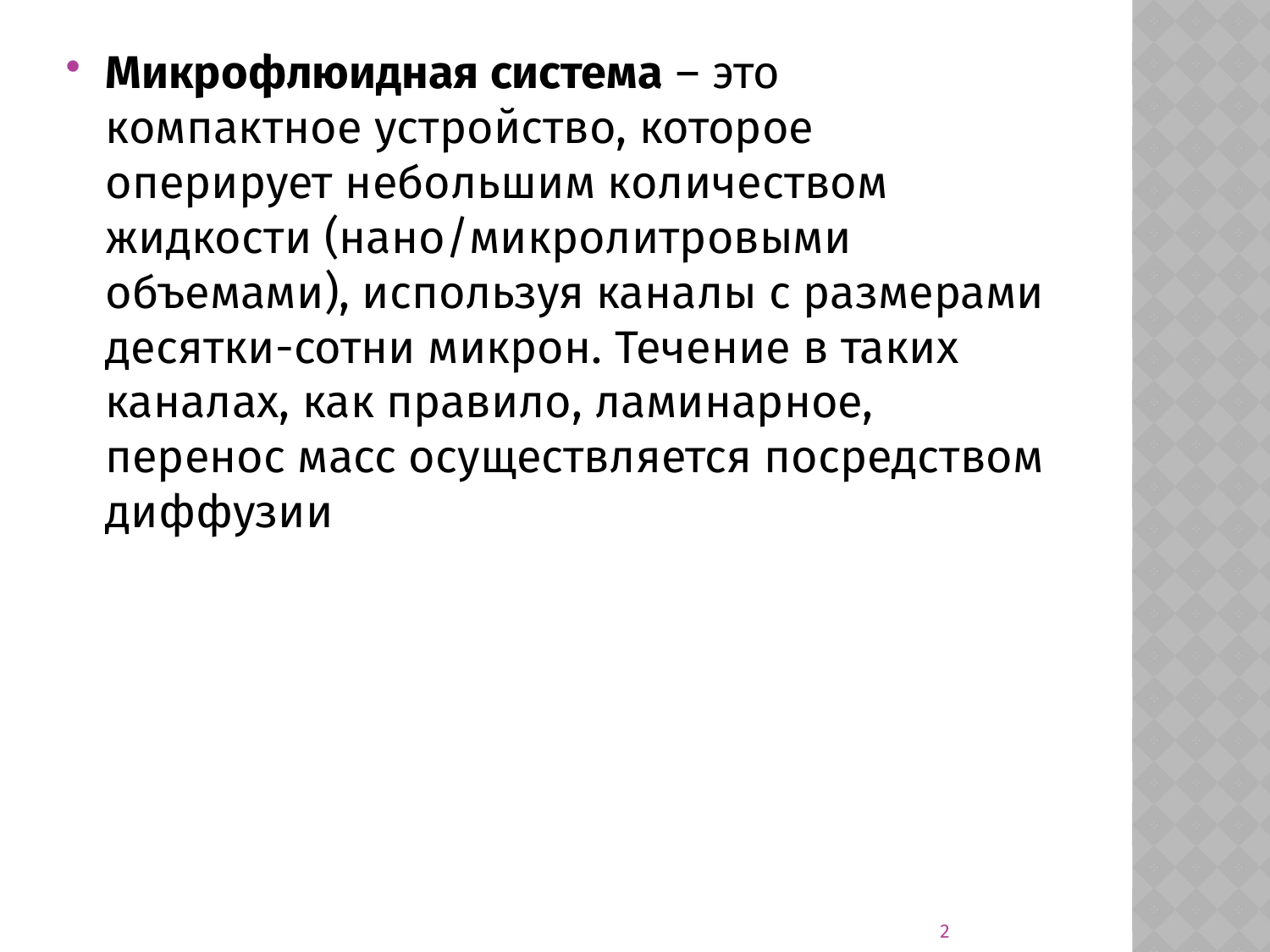

Микрофлюидная система – это компактное устройство, которое оперирует небольшим количеством жидкости (нано/микролитровыми объемами), используя каналы с размерами десятки-сотни микрон. Течение в таких каналах, как правило, ламинарное, перенос масс осуществляется посредством диффузии

2